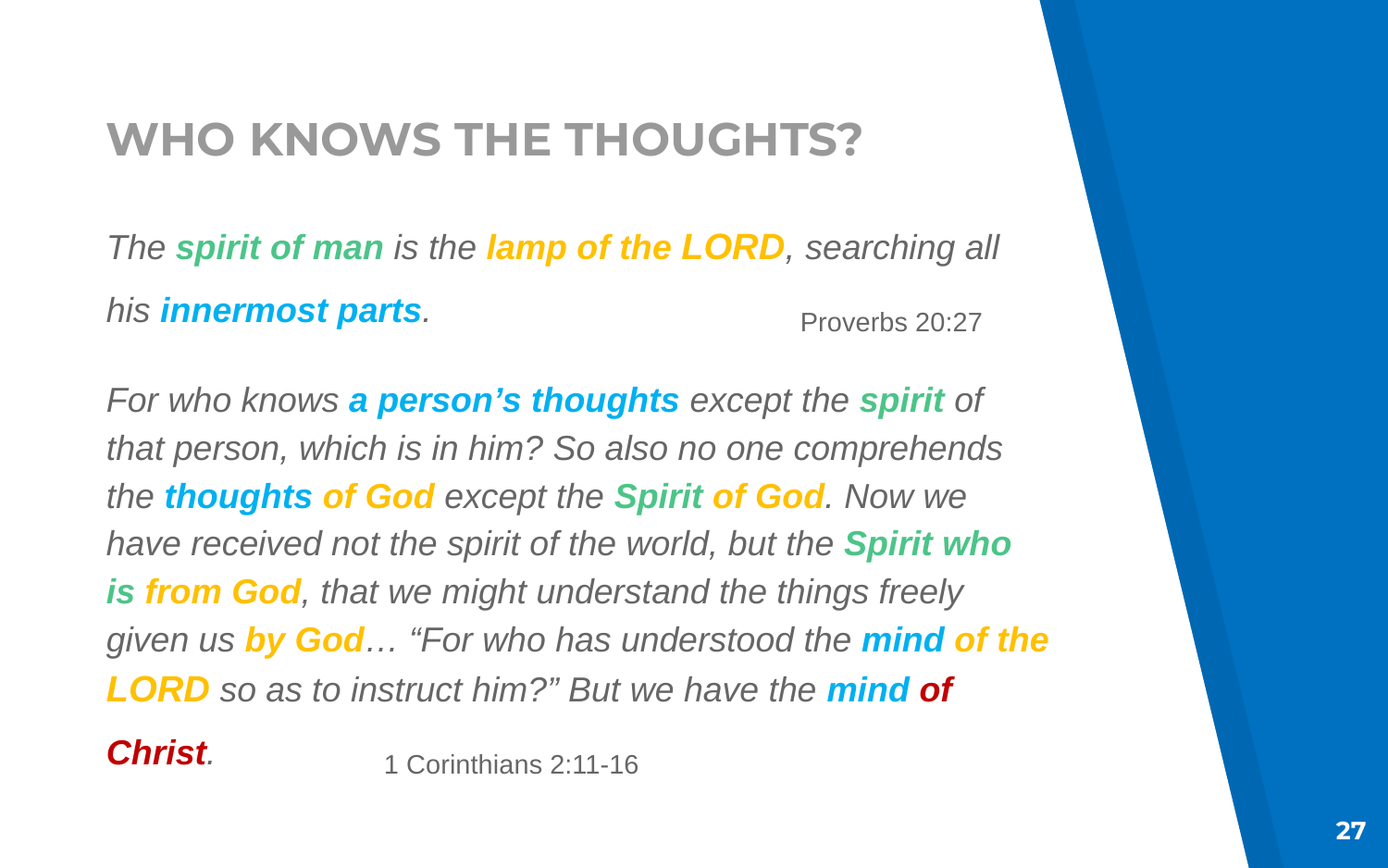

# WHO KNOWS THE THOUGHTS?
The spirit of man is the lamp of the Lord, searching all his innermost parts.			Proverbs 20:27
For who knows a person’s thoughts except the spirit of that person, which is in him? So also no one comprehends the thoughts of God except the Spirit of God. Now we have received not the spirit of the world, but the Spirit who is from God, that we might understand the things freely given us by God… “For who has understood the mind of the Lord so as to instruct him?” But we have the mind of Christ.		1 Corinthians 2:11-16
27